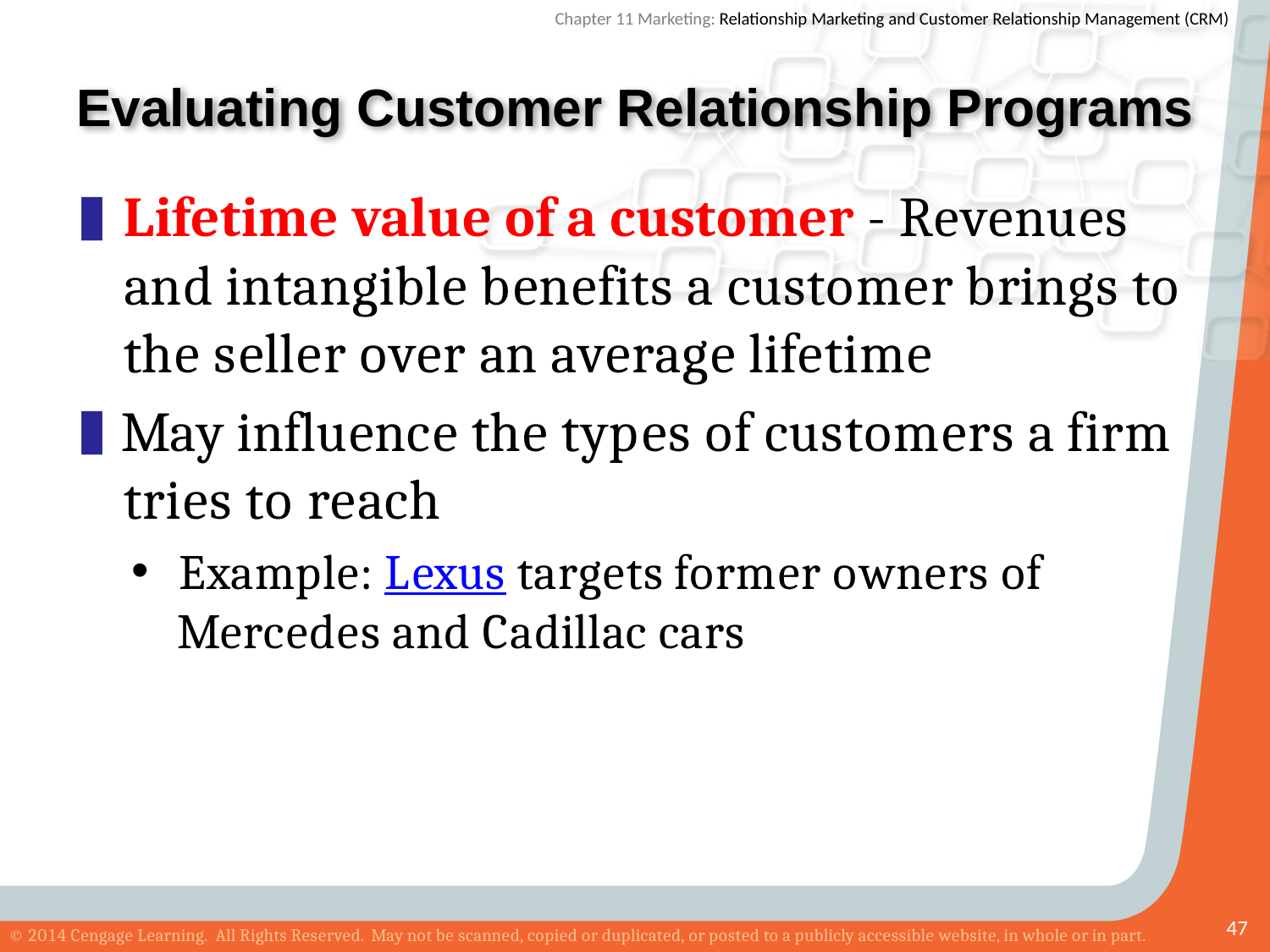

# Evaluating Customer Relationship Programs
Lifetime value of a customer - Revenues and intangible benefits a customer brings to the seller over an average lifetime
May influence the types of customers a firm tries to reach
Example: Lexus targets former owners of Mercedes and Cadillac cars
47